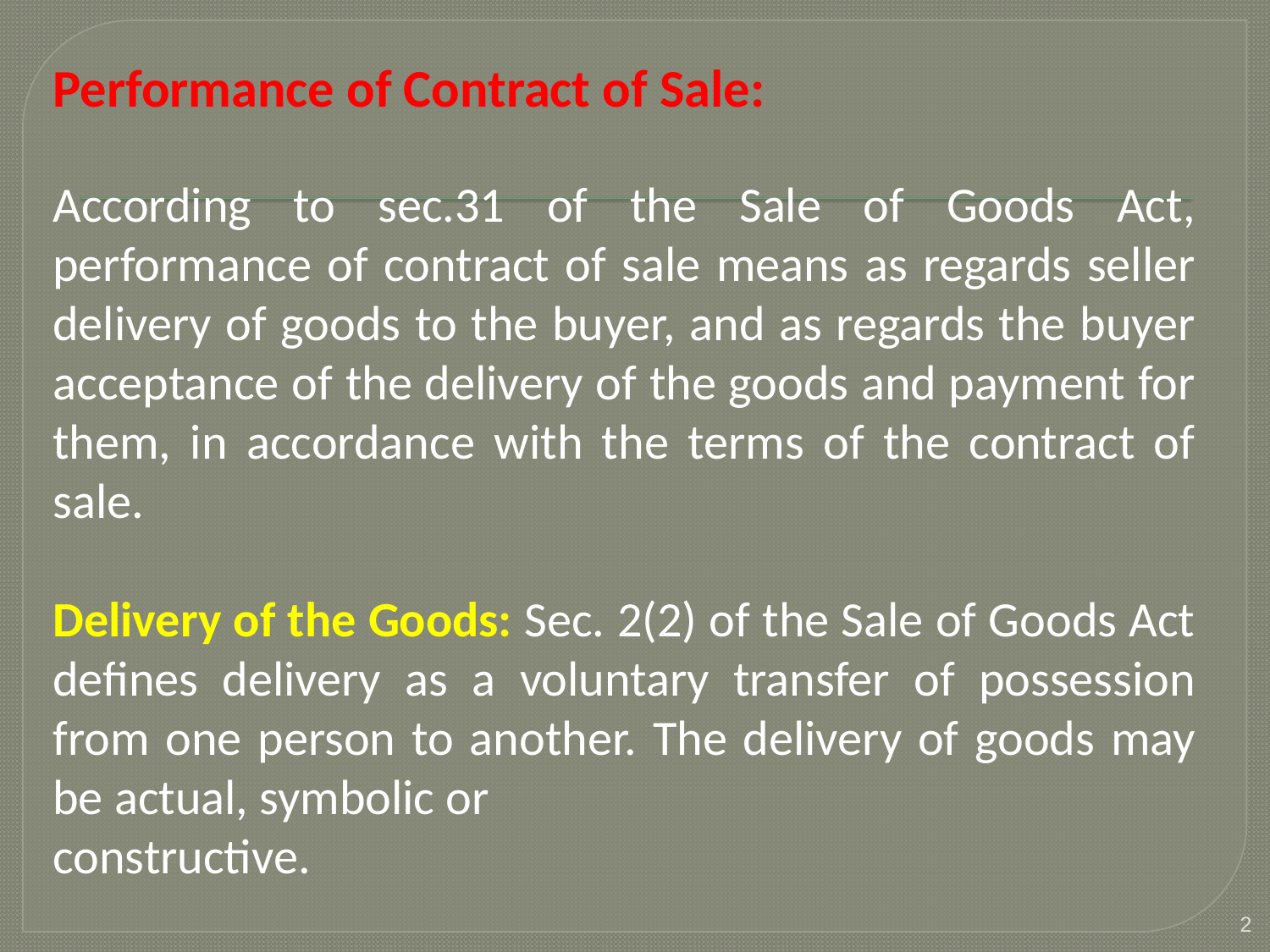

Performance of Contract of Sale:

According to sec.31 of the Sale of Goods Act, performance of contract of sale means as regards seller delivery of goods to the buyer, and as regards the buyer acceptance of the delivery of the goods and payment for them, in accordance with the terms of the contract of sale.

Delivery of the Goods: Sec. 2(2) of the Sale of Goods Act defines delivery as a voluntary transfer of possession from one person to another. The delivery of goods may be actual, symbolic or
constructive.
2